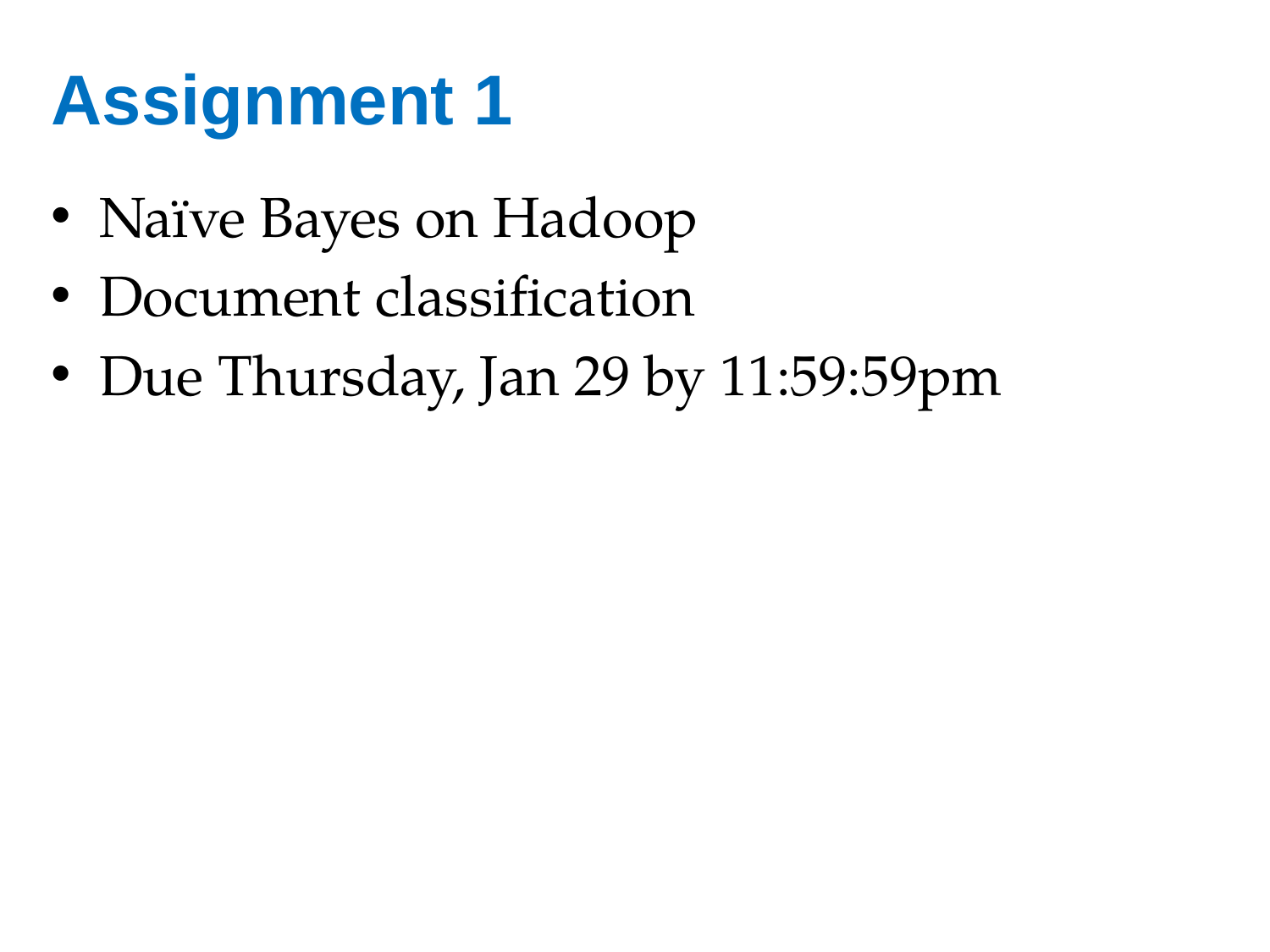

# Assignment 1
Naïve Bayes on Hadoop
Document classification
Due Thursday, Jan 29 by 11:59:59pm